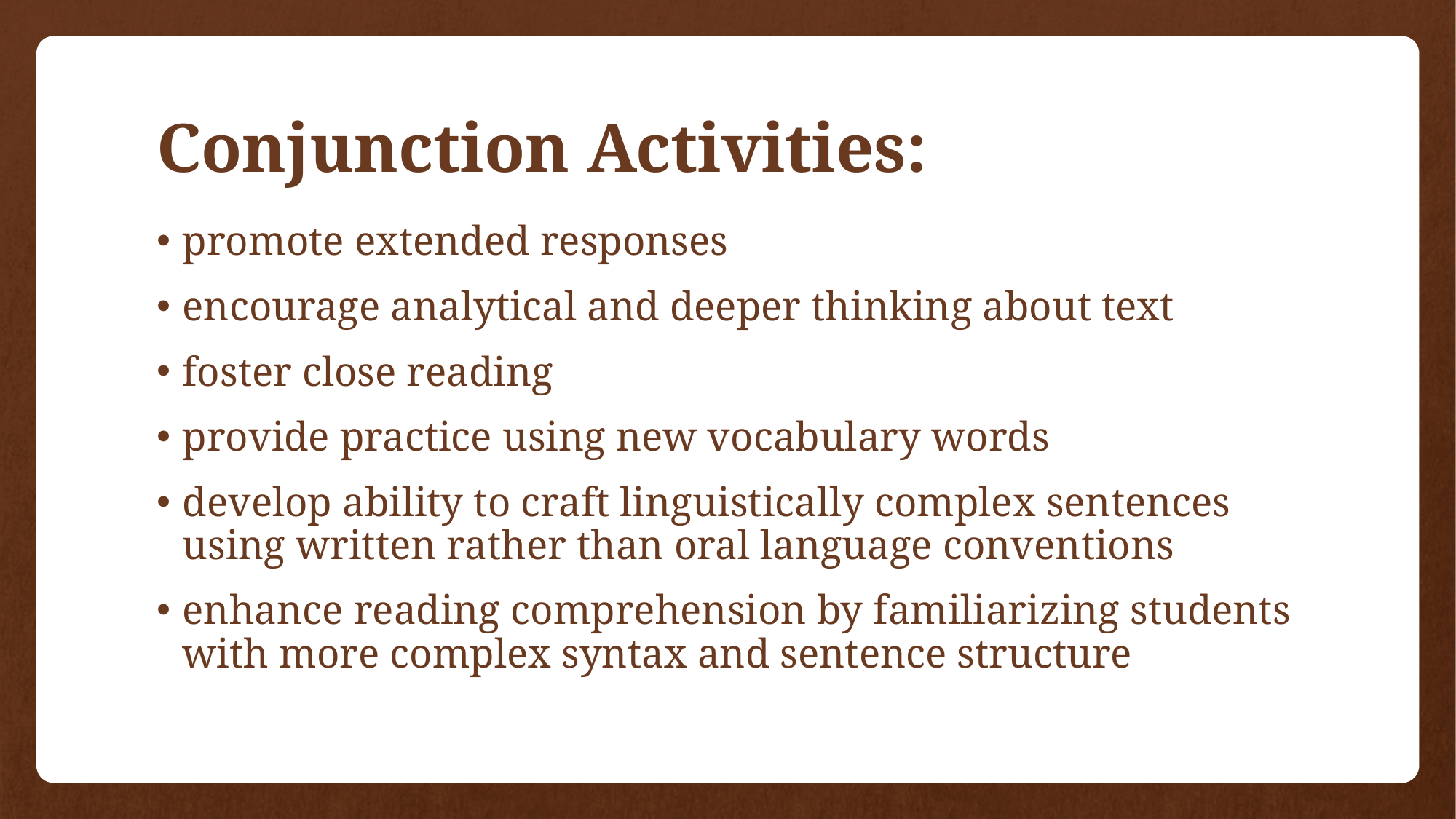

# Conjunction Activities:
promote extended responses
encourage analytical and deeper thinking about text
foster close reading
provide practice using new vocabulary words
develop ability to craft linguistically complex sentences using written rather than oral language conventions
enhance reading comprehension by familiarizing students with more complex syntax and sentence structure